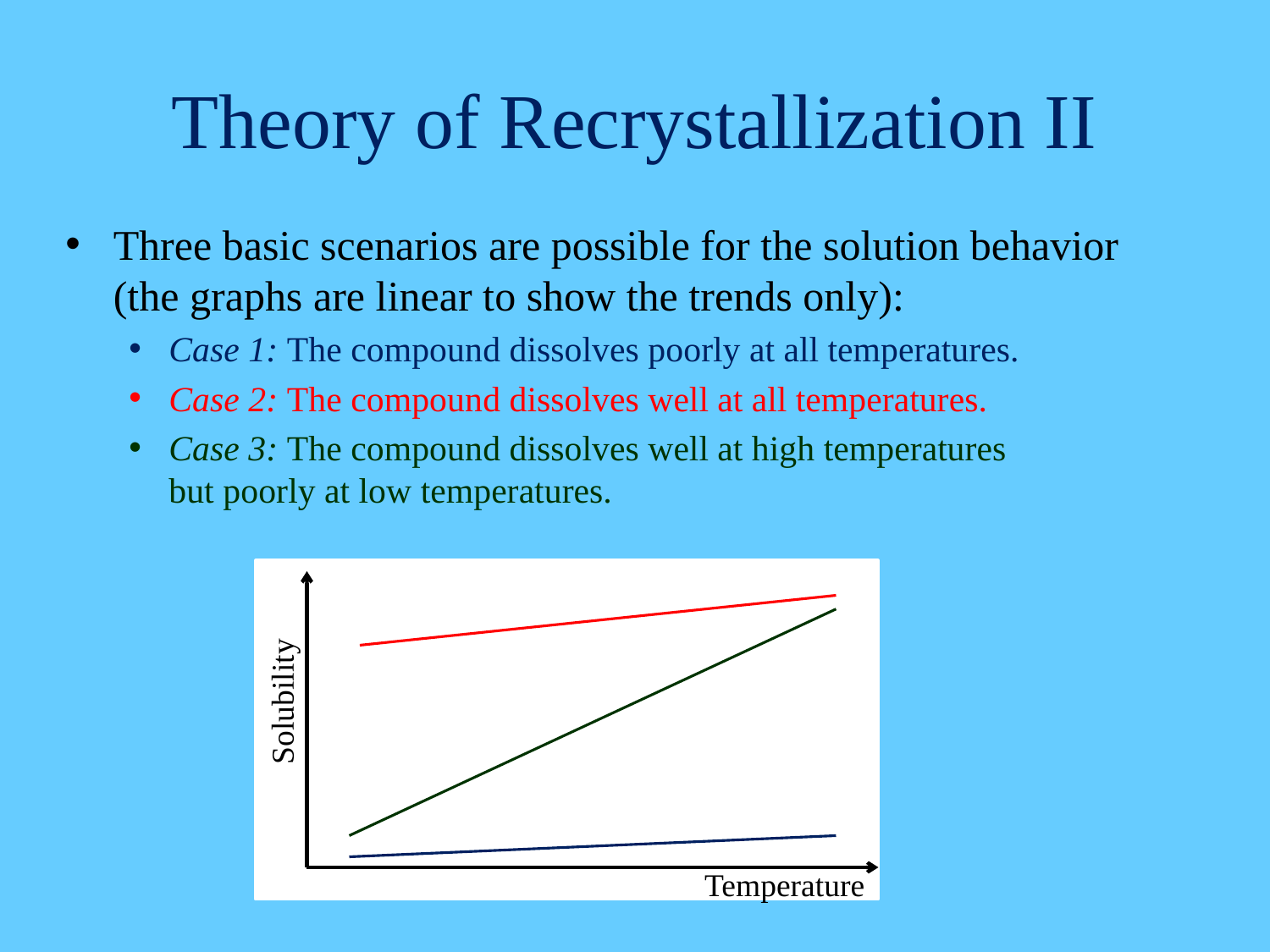

# Theory of Recrystallization II
Three basic scenarios are possible for the solution behavior
(the graphs are linear to show the trends only):
Case 1: The compound dissolves poorly at all temperatures.
Case 2: The compound dissolves well at all temperatures.
Case 3: The compound dissolves well at high temperatures
but poorly at low temperatures.

Solubility
Temperature